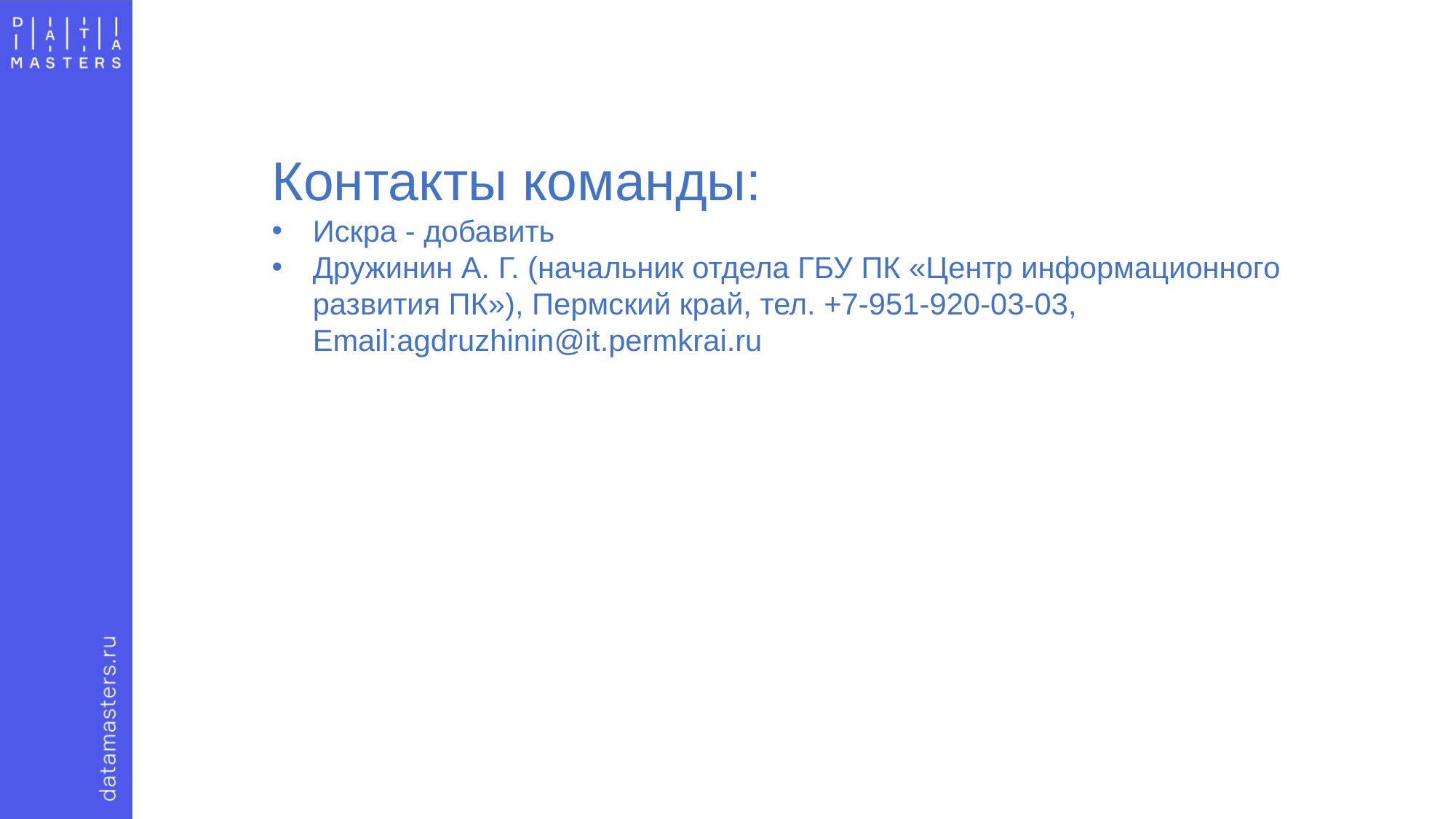

Контакты команды:
Искра - добавить
Дружинин А. Г. (начальник отдела ГБУ ПК «Центр информационного развития ПК»), Пермский край, тел. +7-951-920-03-03, Email:agdruzhinin@it.permkrai.ru